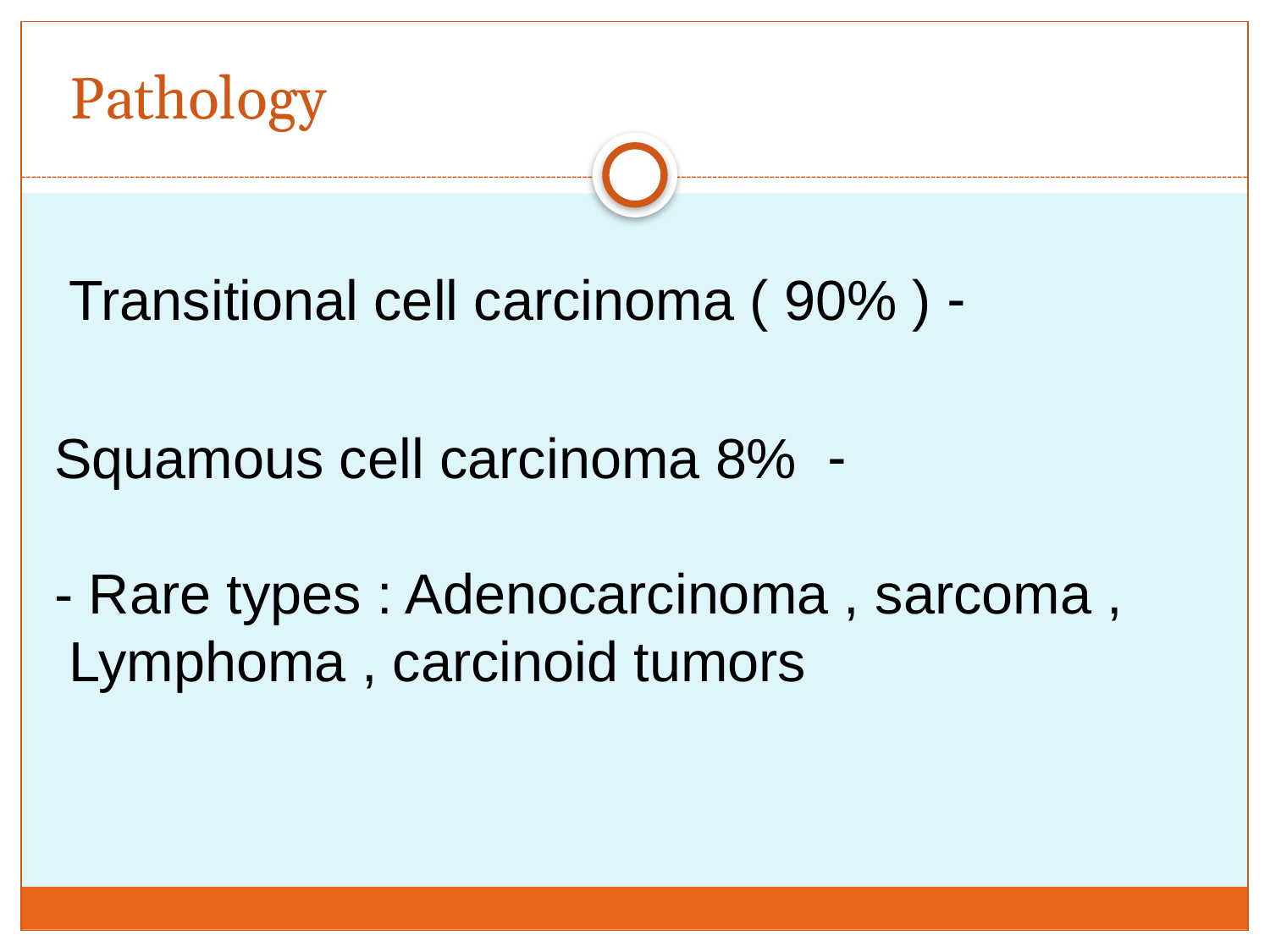

# Pathology
- Transitional cell carcinoma ( 90% )

- Squamous cell carcinoma 8%
- Rare types : Adenocarcinoma , sarcoma , Lymphoma , carcinoid tumors